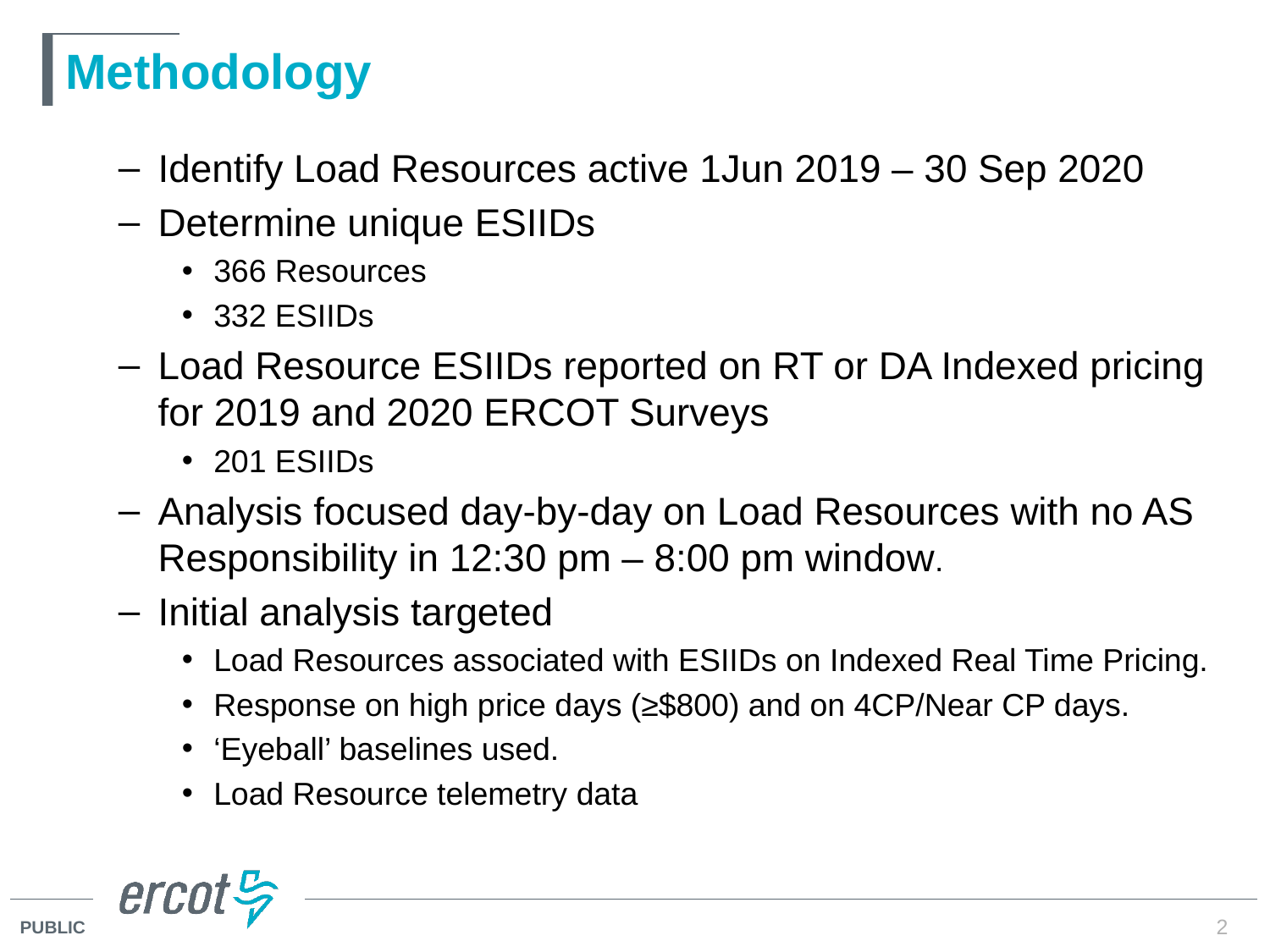

# Methodology
Identify Load Resources active 1Jun 2019 – 30 Sep 2020
Determine unique ESIIDs
366 Resources
332 ESIIDs
Load Resource ESIIDs reported on RT or DA Indexed pricing for 2019 and 2020 ERCOT Surveys
201 ESIIDs
Analysis focused day-by-day on Load Resources with no AS Responsibility in 12:30 pm – 8:00 pm window.
Initial analysis targeted
Load Resources associated with ESIIDs on Indexed Real Time Pricing.
Response on high price days (≥$800) and on 4CP/Near CP days.
‘Eyeball’ baselines used.
Load Resource telemetry data

2